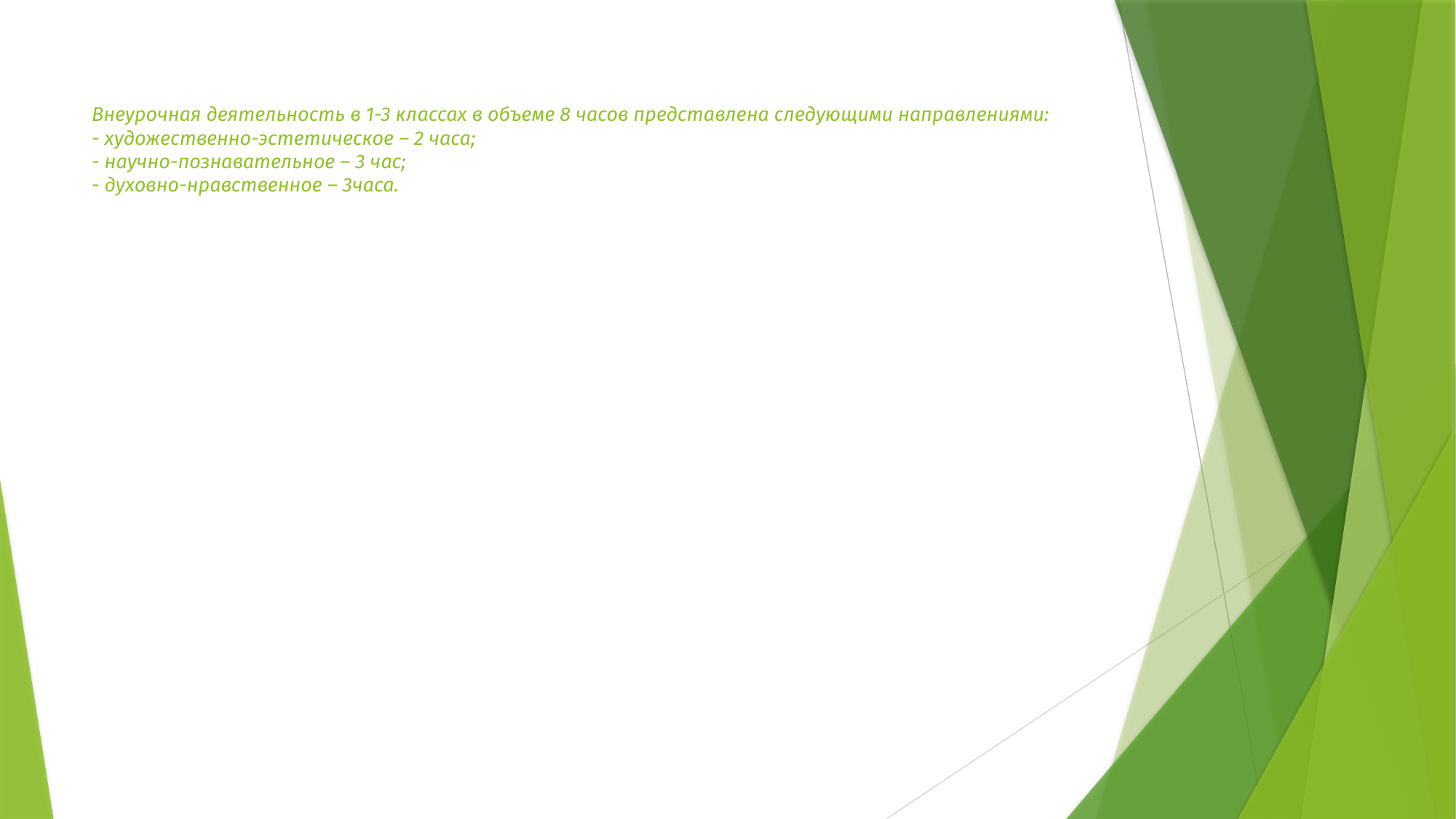

# Внеурочная деятельность в 1-3 классах в объеме 8 часов представлена следующими направлениями: - художественно-эстетическое – 2 часа; - научно-познавательное – 3 час; - духовно-нравственное – 3часа.